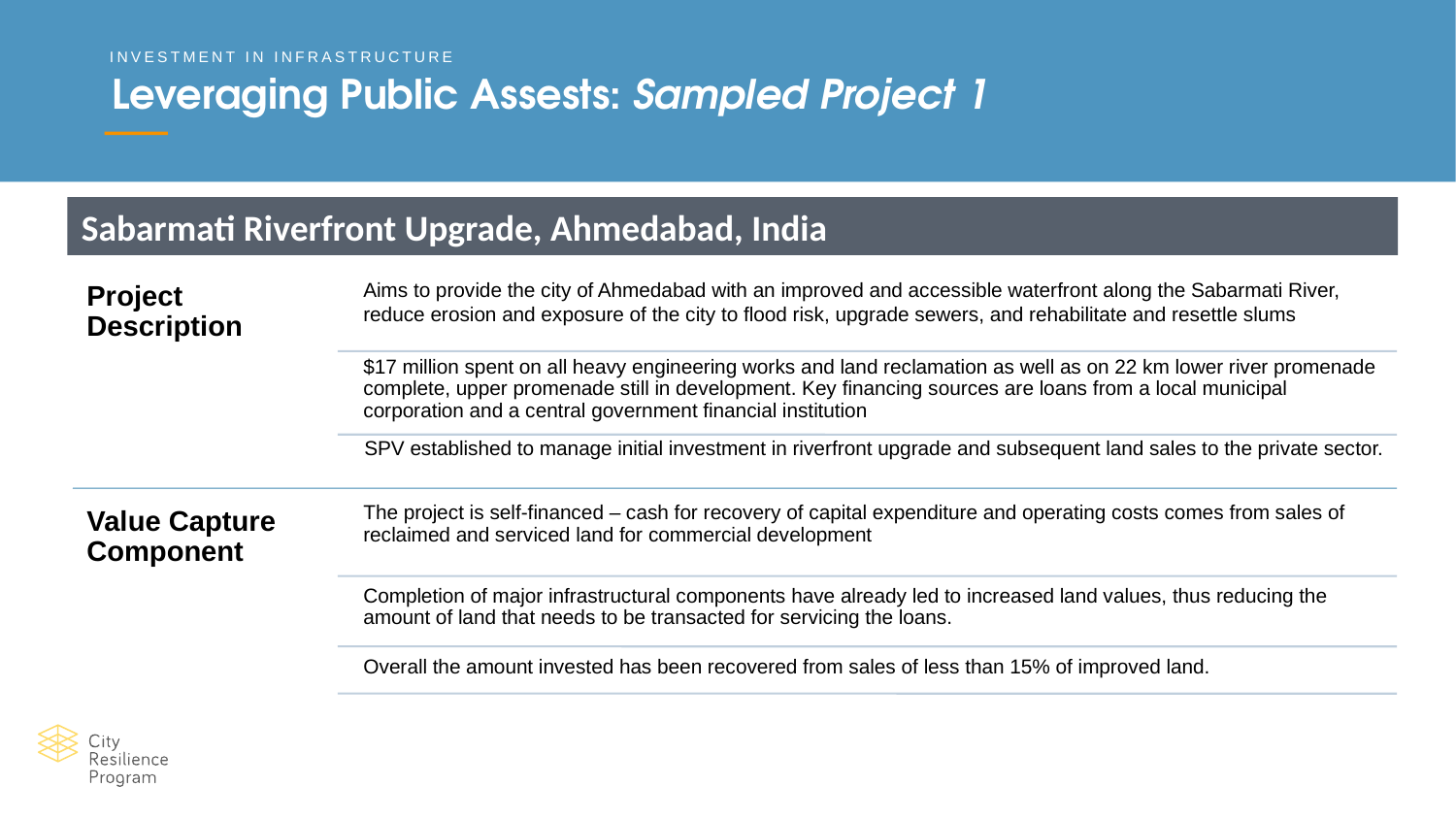

INVESTMENT IN INFRASTRUCTURE
Leveraging Public Assests: Sampled Project 1

Sabarmati Riverfront Upgrade, Ahmedabad, India
Project Description
Aims to provide the city of Ahmedabad with an improved and accessible waterfront along the Sabarmati River, reduce erosion and exposure of the city to flood risk, upgrade sewers, and rehabilitate and resettle slums
$17 million spent on all heavy engineering works and land reclamation as well as on 22 km lower river promenade complete, upper promenade still in development. Key financing sources are loans from a local municipal corporation and a central government financial institution

SPV established to manage initial investment in riverfront upgrade and subsequent land sales to the private sector.

Value Capture Component
The project is self-financed – cash for recovery of capital expenditure and operating costs comes from sales of reclaimed and serviced land for commercial development

Completion of major infrastructural components have already led to increased land values, thus reducing the amount of land that needs to be transacted for servicing the loans.

Overall the amount invested has been recovered from sales of less than 15% of improved land.